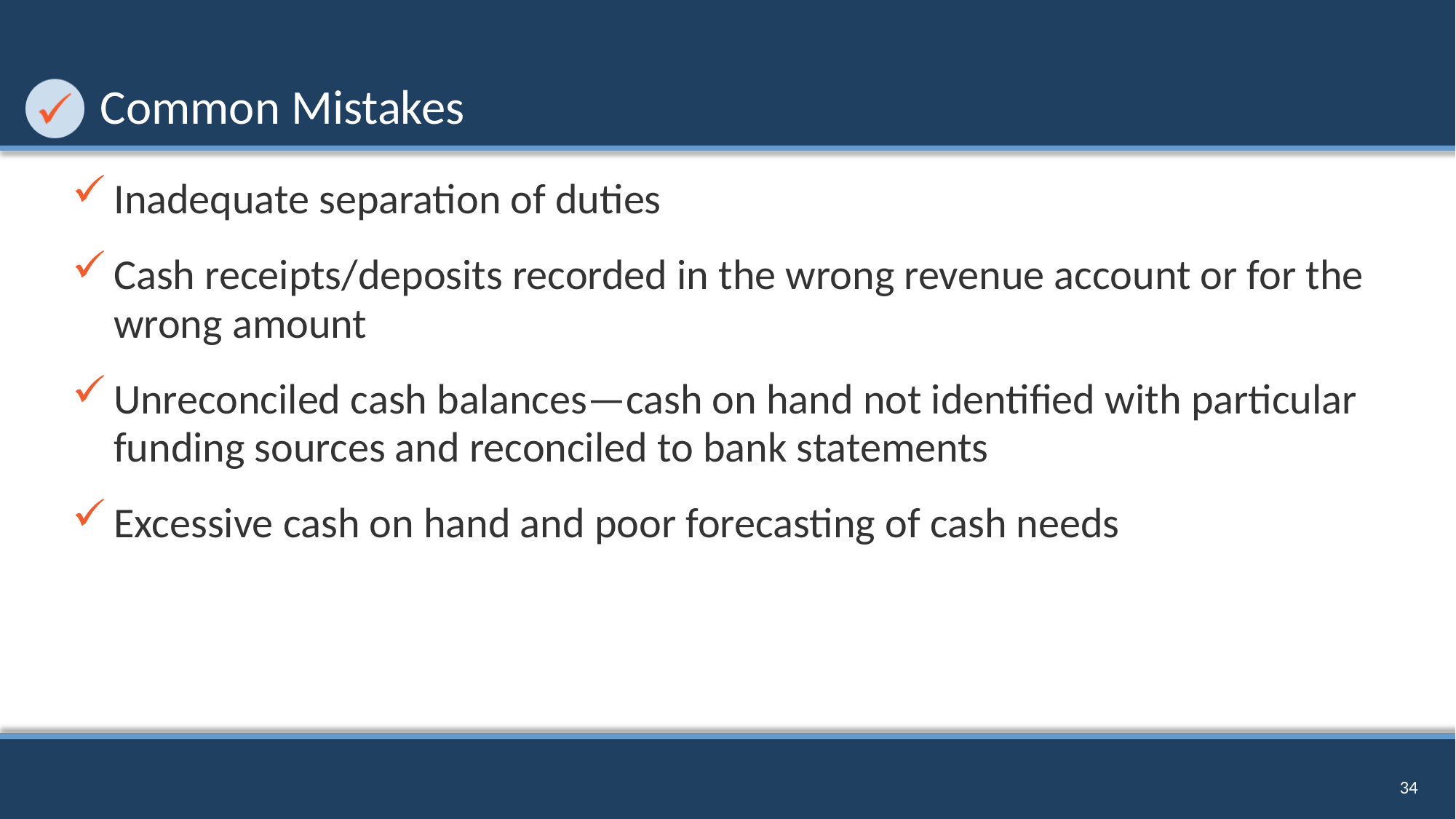

# Common Mistakes
Inadequate separation of duties
Cash receipts/deposits recorded in the wrong revenue account or for the wrong amount
Unreconciled cash balances—cash on hand not identified with particular funding sources and reconciled to bank statements
Excessive cash on hand and poor forecasting of cash needs
34